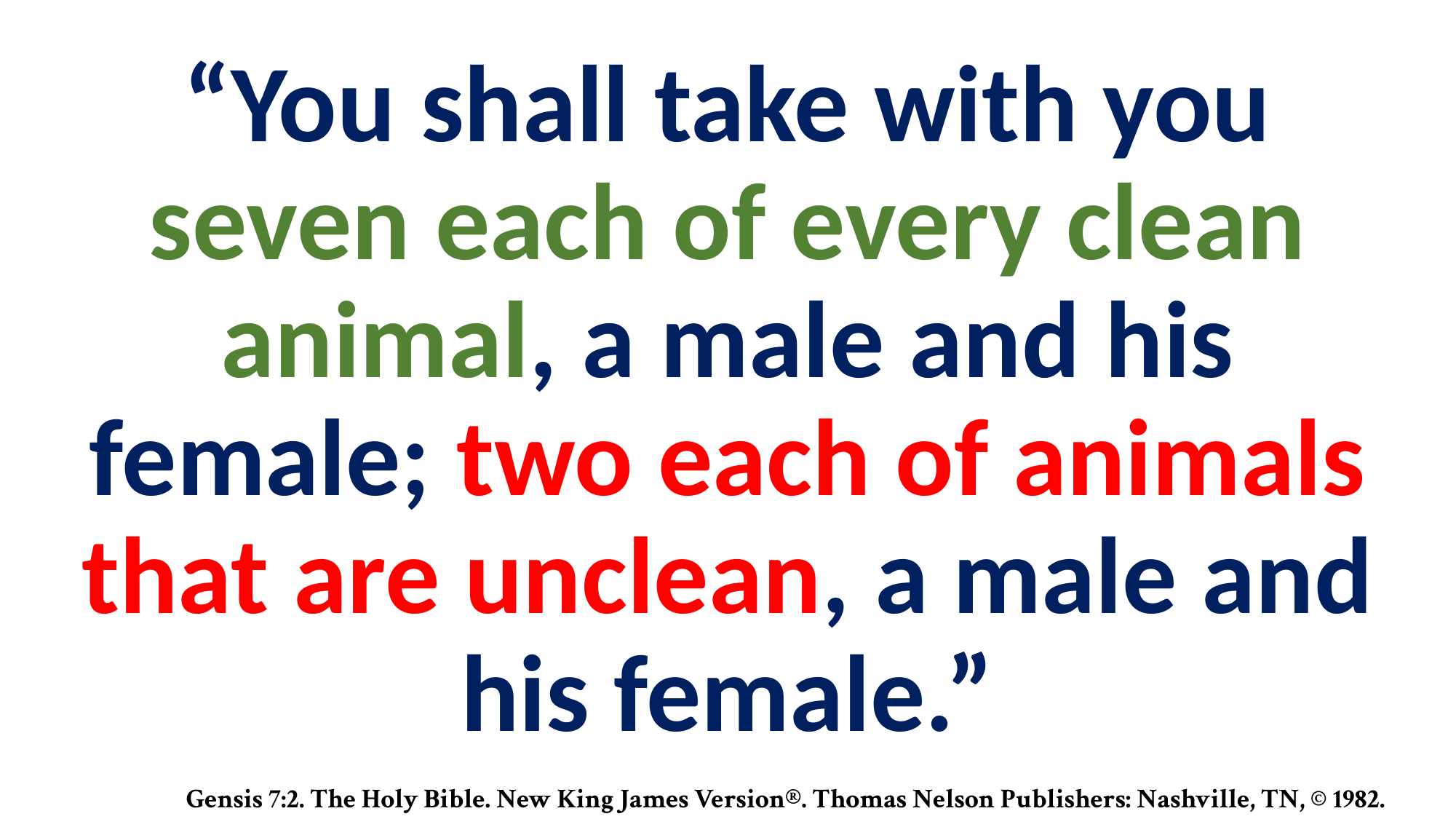

# “You shall take with you seven each of every clean animal, a male and his female; two each of animals that are unclean, a male and his female.”
Gensis 7:2. The Holy Bible. New King James Version®. Thomas Nelson Publishers: Nashville, TN, © 1982.